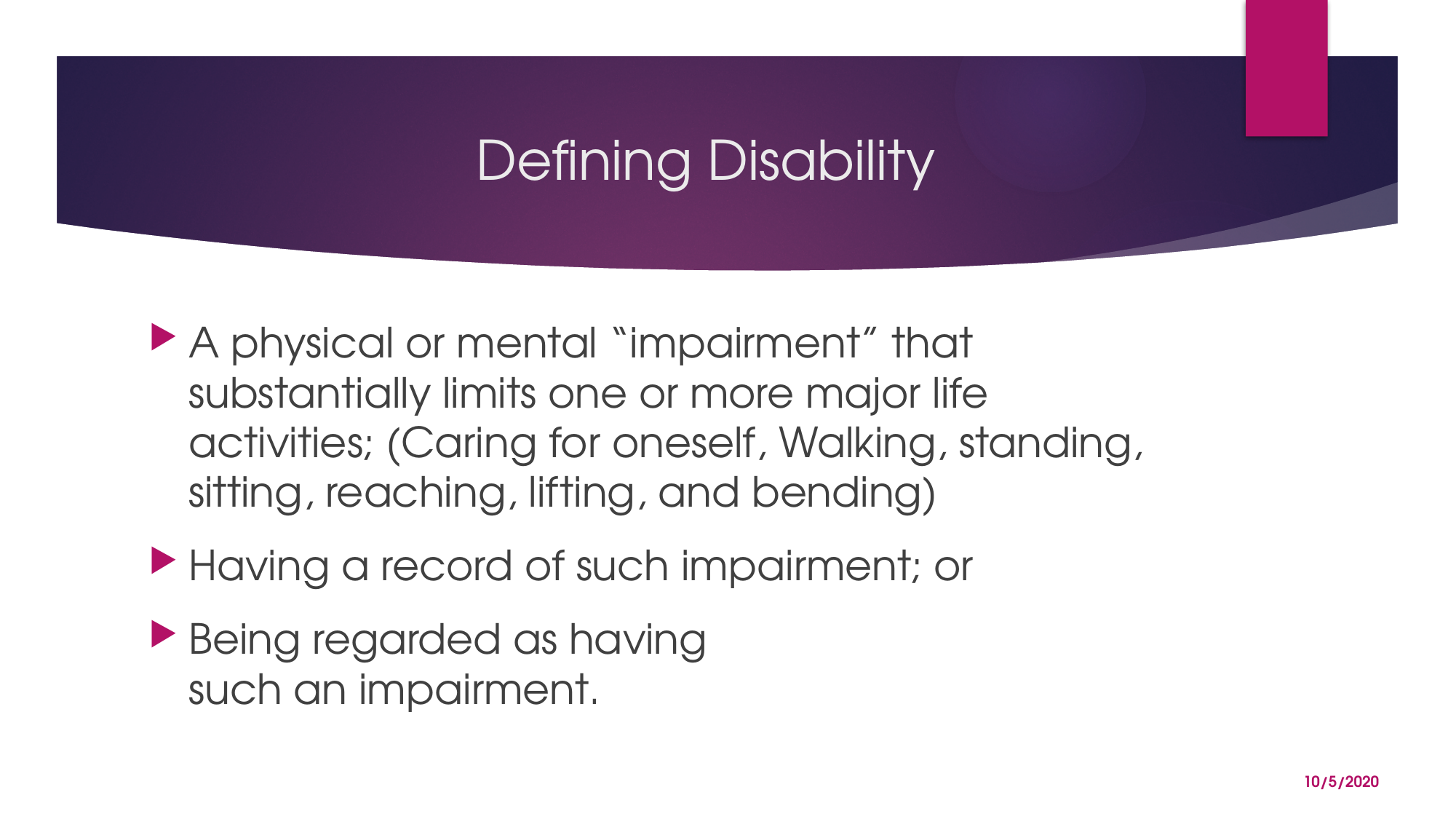

# Defining Disability
A physical or mental “impairment” that substantially limits one or more major life activities; (Caring for oneself, Walking, standing, sitting, reaching, lifting, and bending)
Having a record of such impairment; or
Being regarded as having
such an impairment.

10/5/2020